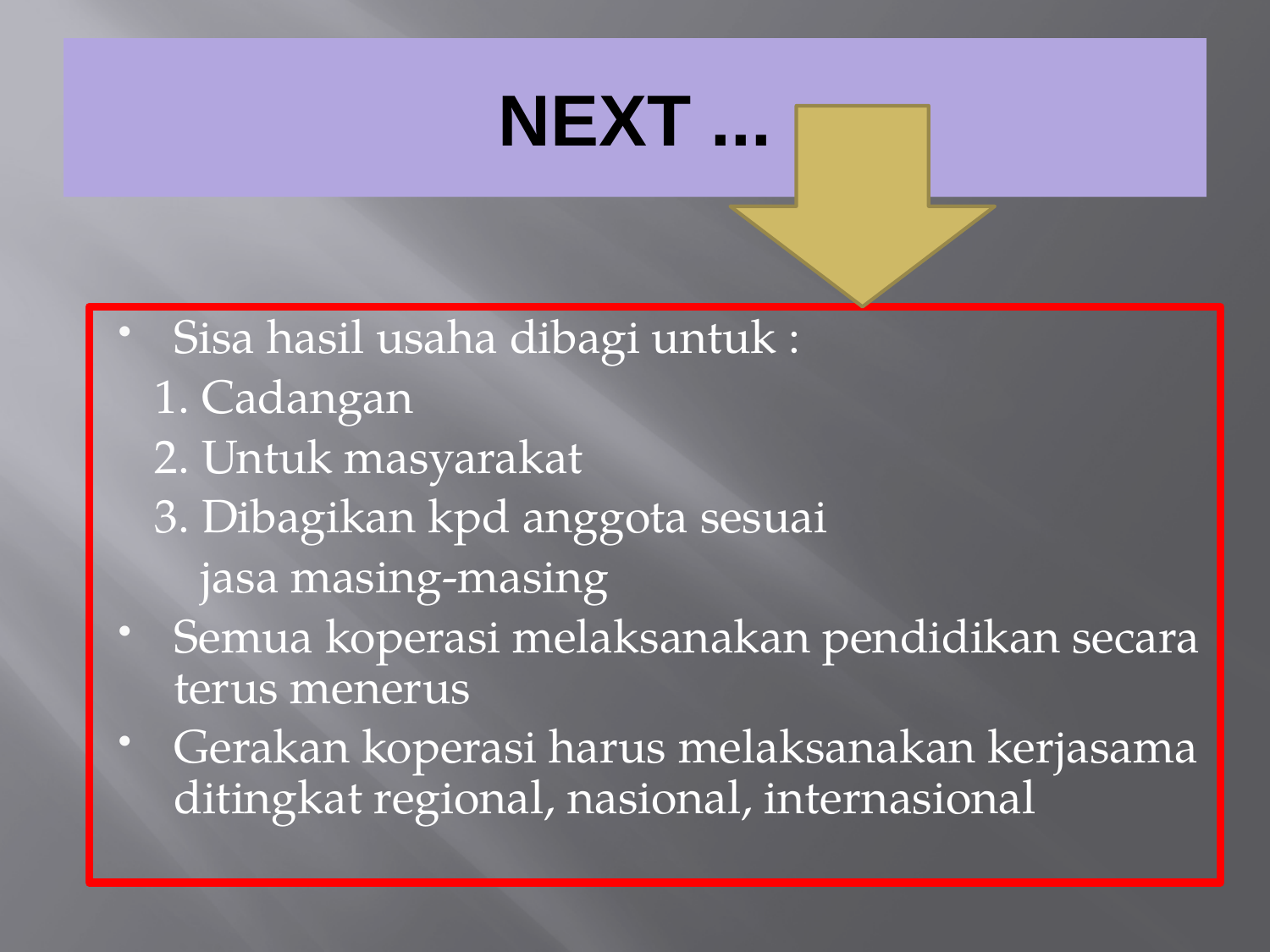

# NEXT ...

Sisa hasil usaha dibagi untuk :
   1. Cadangan
   2. Untuk masyarakat
   3. Dibagikan kpd anggota sesuai
       jasa masing-masing
Semua koperasi melaksanakan pendidikan secara terus menerus
Gerakan koperasi harus melaksanakan kerjasama ditingkat regional, nasional, internasional